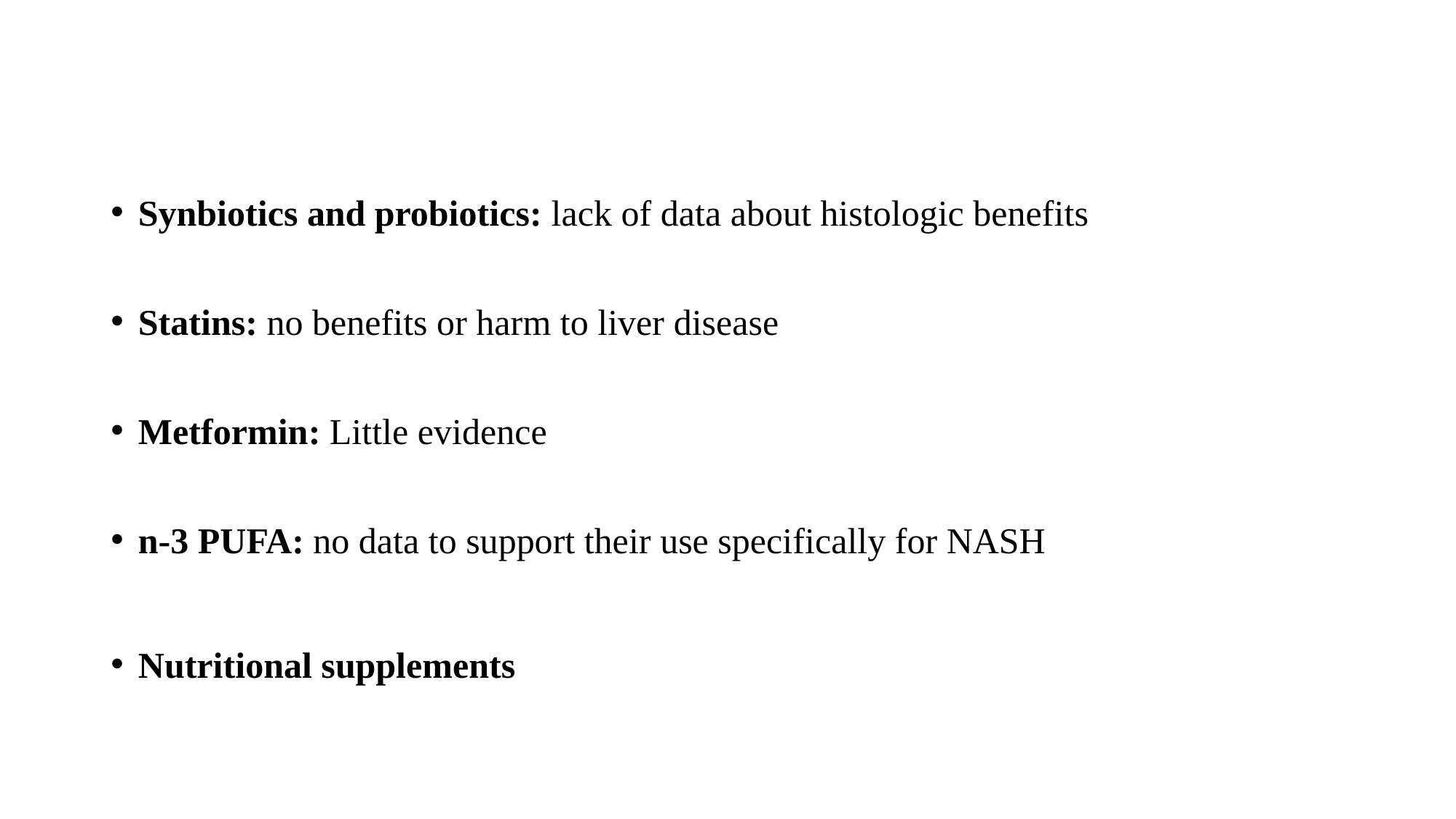

Synbiotics and probiotics: lack of data about histologic benefits
Statins: no benefits or harm to liver disease
Metformin: Little evidence
n-3 PUFA: no data to support their use specifically for NASH
Nutritional supplements